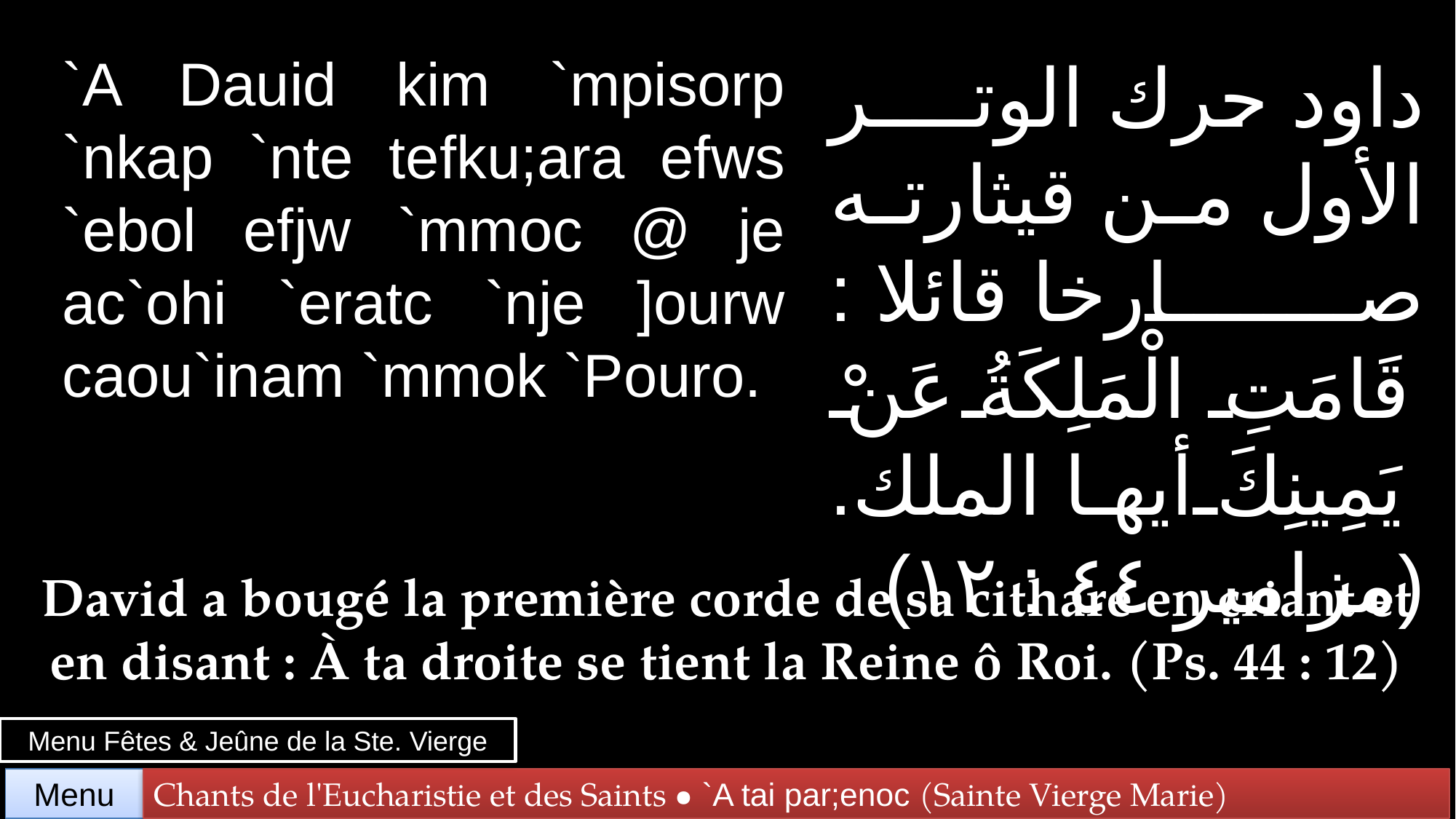

`A Dauid kim `mpisorp
`nkap `nte tefku;ara efws `ebol efjw `mmoc @ je ac`ohi `eratc `nje ]ourw caou`inam `mmok `Pouro.
داود حرك الوتر الأول من قيثارته صارخا قائلا : قَامَتِ الْمَلِكَةُ عَنْ يَمِينِكَ أيها الملك. (مزامير ٤٤ : ١٢)
David a bougé la première corde de sa cithare en criant et en disant : À ta droite se tient la Reine ô Roi. (Ps. 44 : 12)
Menu Fêtes & Jeûne de la Ste. Vierge
Chants de l'Eucharistie et des Saints • `A tai par;enoc (Sainte Vierge Marie)
Menu